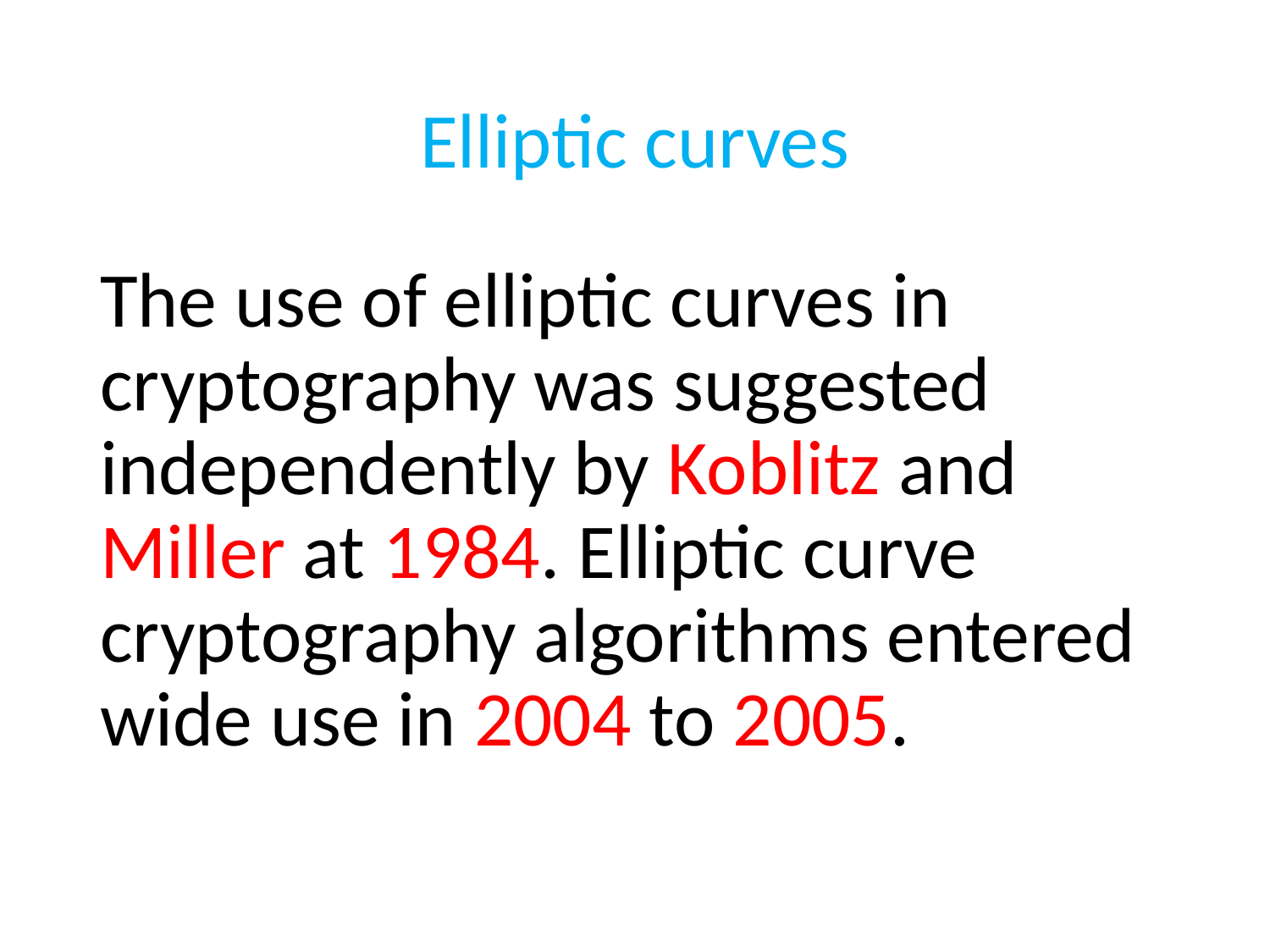

# Elliptic curves
The use of elliptic curves in cryptography was suggested independently by Koblitz and Miller at 1984. Elliptic curve cryptography algorithms entered wide use in 2004 to 2005.